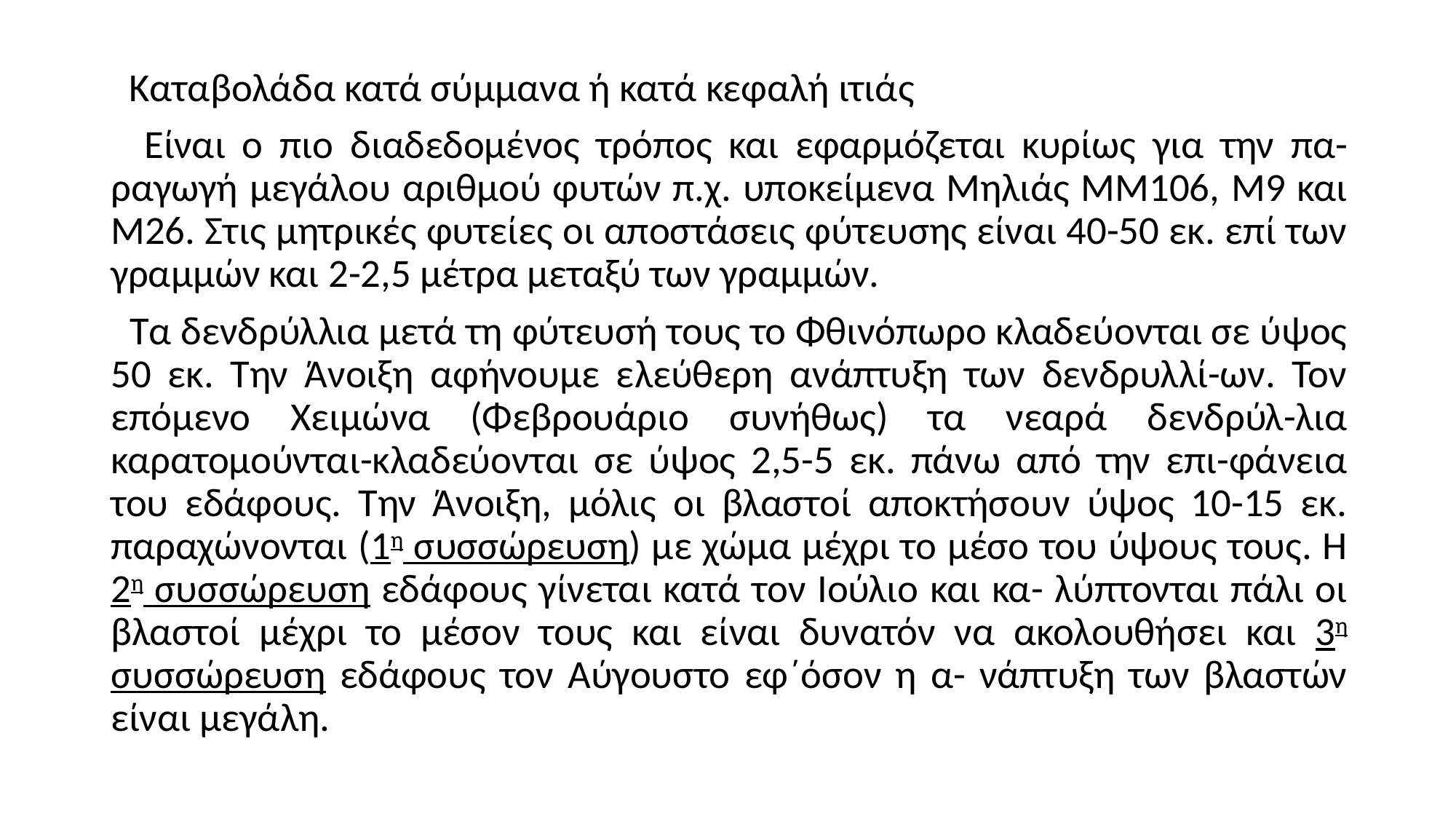

Καταβολάδα κατά σύμμανα ή κατά κεφαλή ιτιάς
  Είναι ο πιο διαδεδομένος τρόπος και εφαρμόζεται κυρίως για την πα-ραγωγή μεγάλου αριθμού φυτών π.χ. υποκείμενα Μηλιάς ΜΜ106, Μ9 και Μ26. Στις μητρικές φυτείες οι αποστάσεις φύτευσης είναι 40-50 εκ. επί των γραμμών και 2-2,5 μέτρα μεταξύ των γραμμών.
  Τα δενδρύλλια μετά τη φύτευσή τους το Φθινόπωρο κλαδεύονται σε ύψος 50 εκ. Την Άνοιξη αφήνουμε ελεύθερη ανάπτυξη των δενδρυλλί-ων. Τον επόμενο Χειμώνα (Φεβρουάριο συνήθως) τα νεαρά δενδρύλ-λια καρατομούνται-κλαδεύονται σε ύψος 2,5-5 εκ. πάνω από την επι-φάνεια του εδάφους. Την Άνοιξη, μόλις οι βλαστοί αποκτήσουν ύψος 10-15 εκ. παραχώνονται (1η συσσώρευση) με χώμα μέχρι το μέσο του ύψους τους. Η 2η συσσώρευση εδάφους γίνεται κατά τον Ιούλιο και κα- λύπτονται πάλι οι βλαστοί μέχρι το μέσον τους και είναι δυνατόν να ακολουθήσει και 3η συσσώρευση εδάφους τον Αύγουστο εφ΄όσον η α- νάπτυξη των βλαστών είναι μεγάλη.